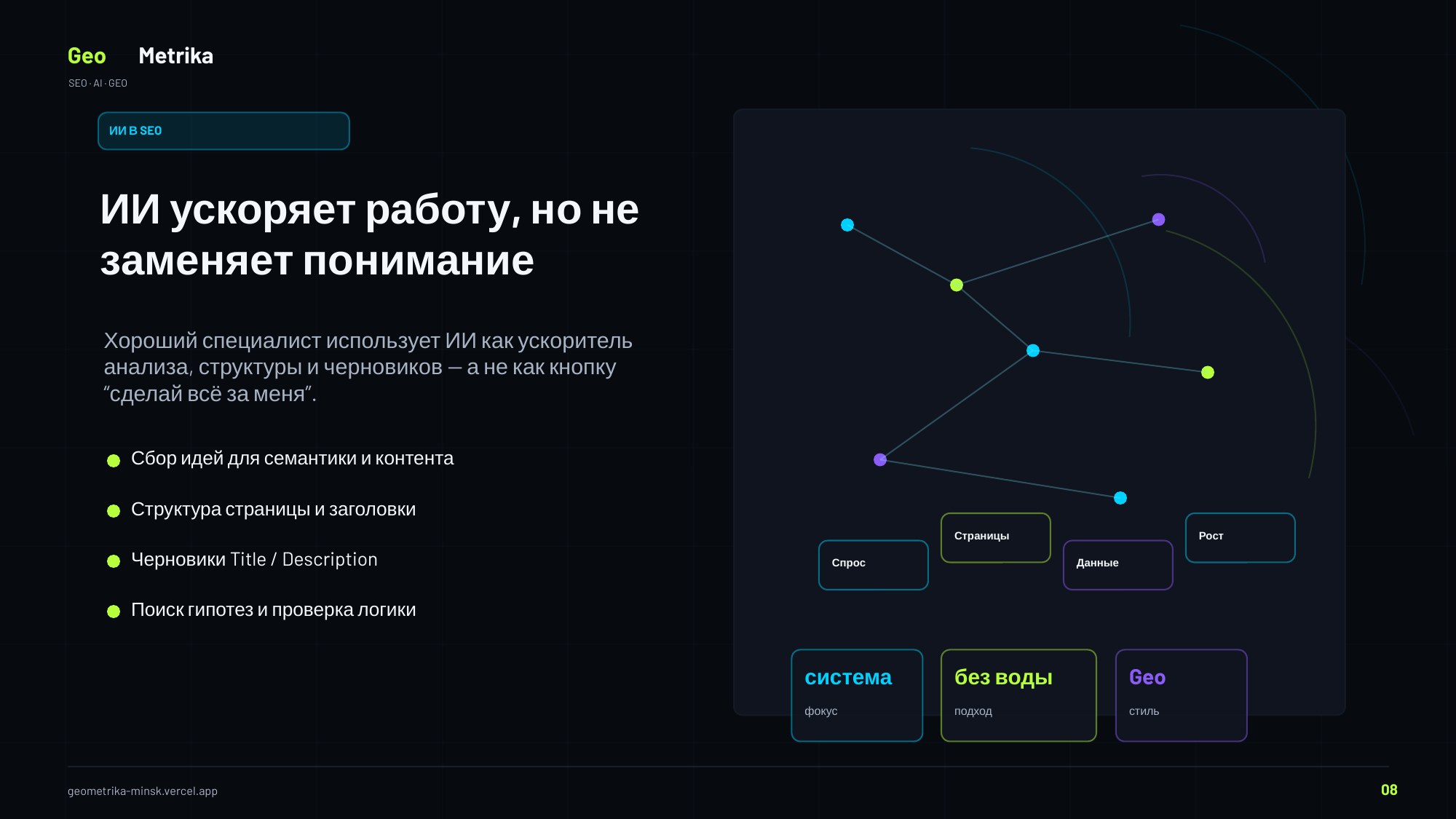

Geo
Metrika

SEO · AI · GEO

ИИ В SEO

ИИ ускоряет работу, но не заменяет понимание

Хороший специалист использует ИИ как ускоритель анализа, структуры и черновиков — а не как кнопку “сделай всё за меня”.

Сбор идей для семантики и контента

Структура страницы и заголовки

Страницы
Рост

Черновики Title / Description

Спрос
Данные
Поиск гипотез и проверка логики

система
без воды
Geo
фокус
подход
стиль

08
geometrika-minsk.vercel.app